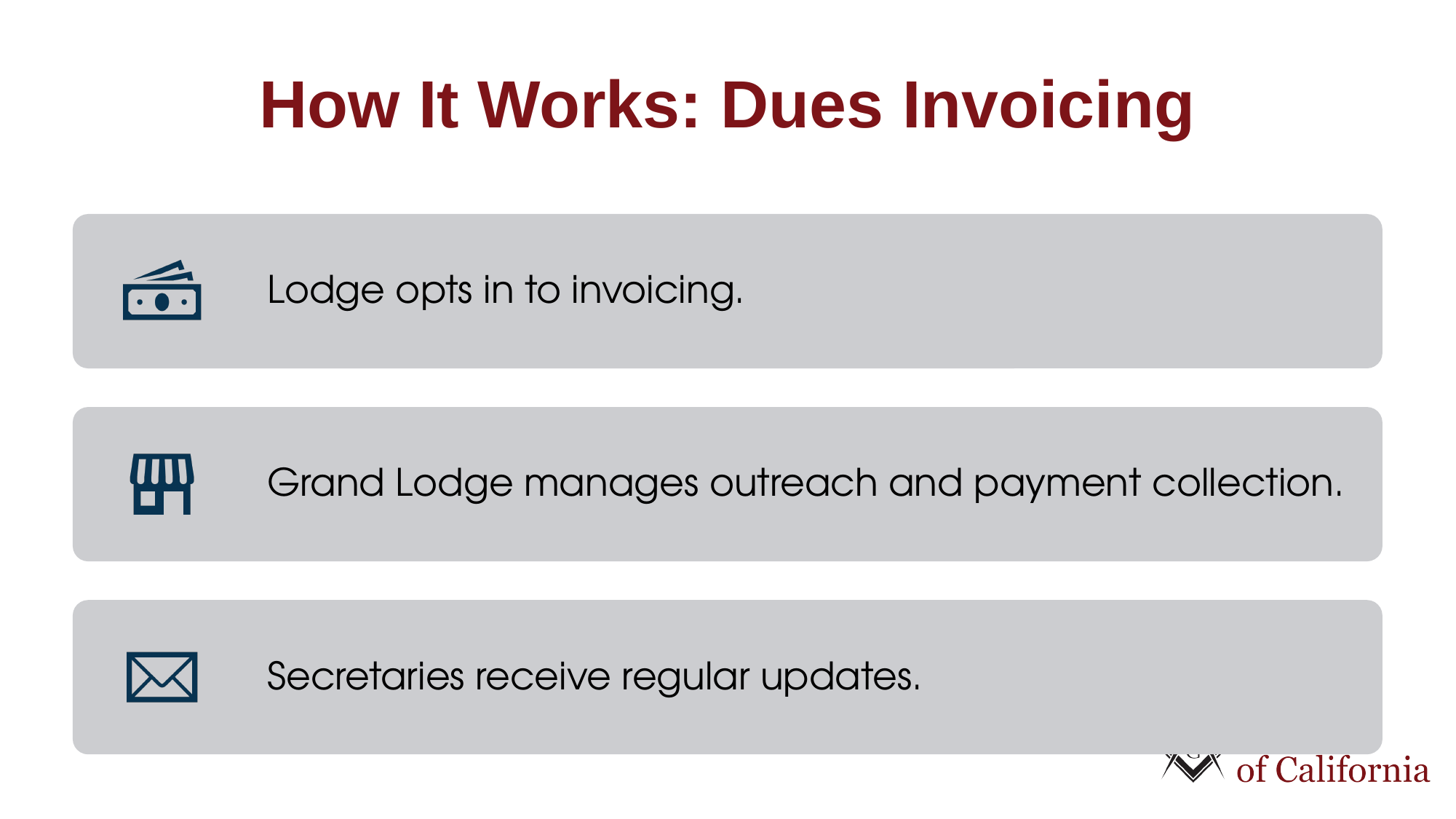

# How It Works: Dues Invoicing
Lodge opts in to invoicing.
Grand Lodge manages outreach and payment collection.
Secretaries receive regular updates.